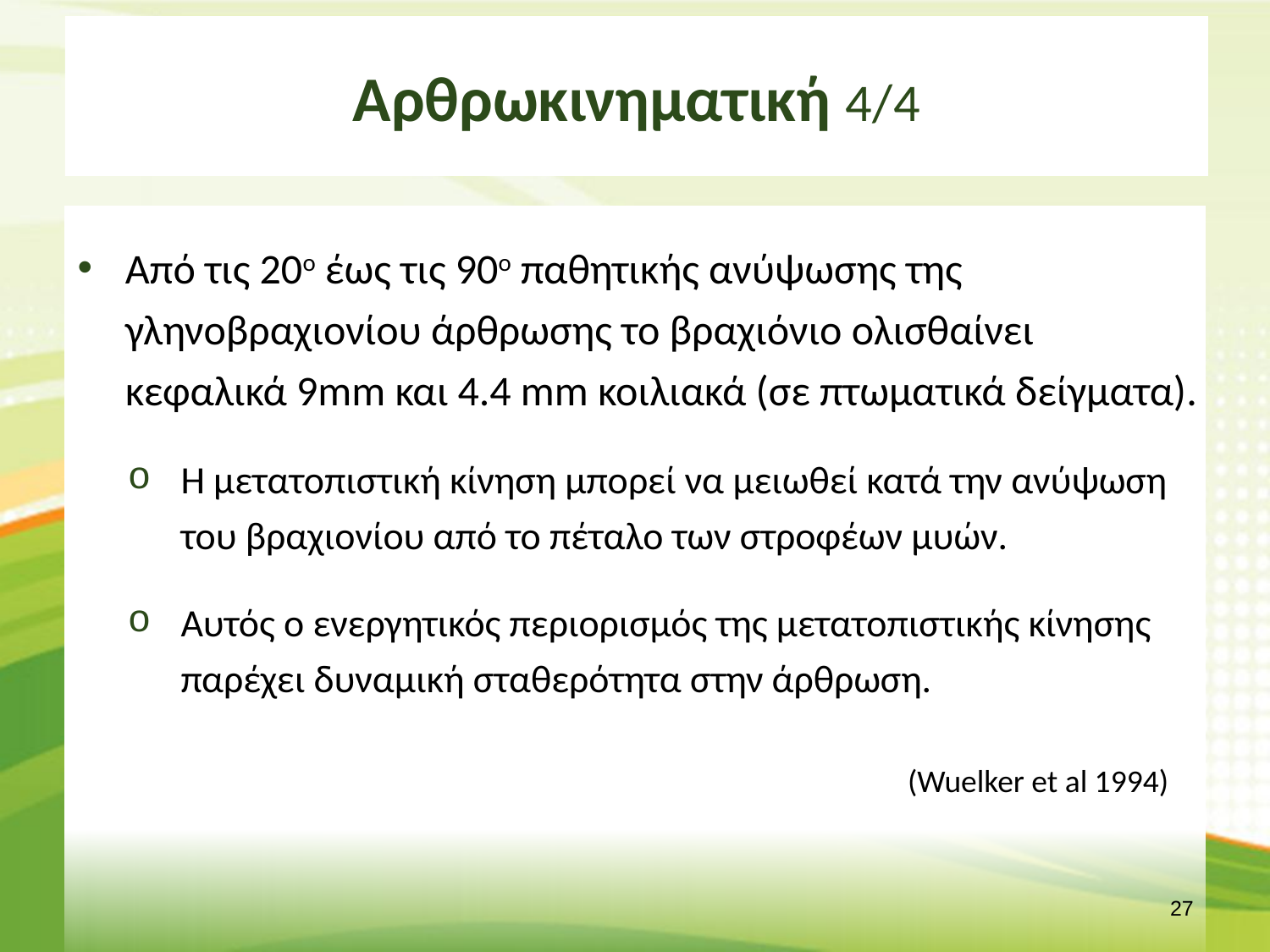

# Αρθρωκινηματική 4/4
Από τις 20ο έως τις 90ο παθητικής ανύψωσης της γληνοβραχιονίου άρθρωσης το βραχιόνιο ολισθαίνει κεφαλικά 9mm και 4.4 mm κοιλιακά (σε πτωματικά δείγματα).
Η μετατοπιστική κίνηση μπορεί να μειωθεί κατά την ανύψωση του βραχιονίου από το πέταλο των στροφέων μυών.
Αυτός ο ενεργητικός περιορισμός της μετατοπιστικής κίνησης παρέχει δυναμική σταθερότητα στην άρθρωση.
(Wuelker et al 1994)
27